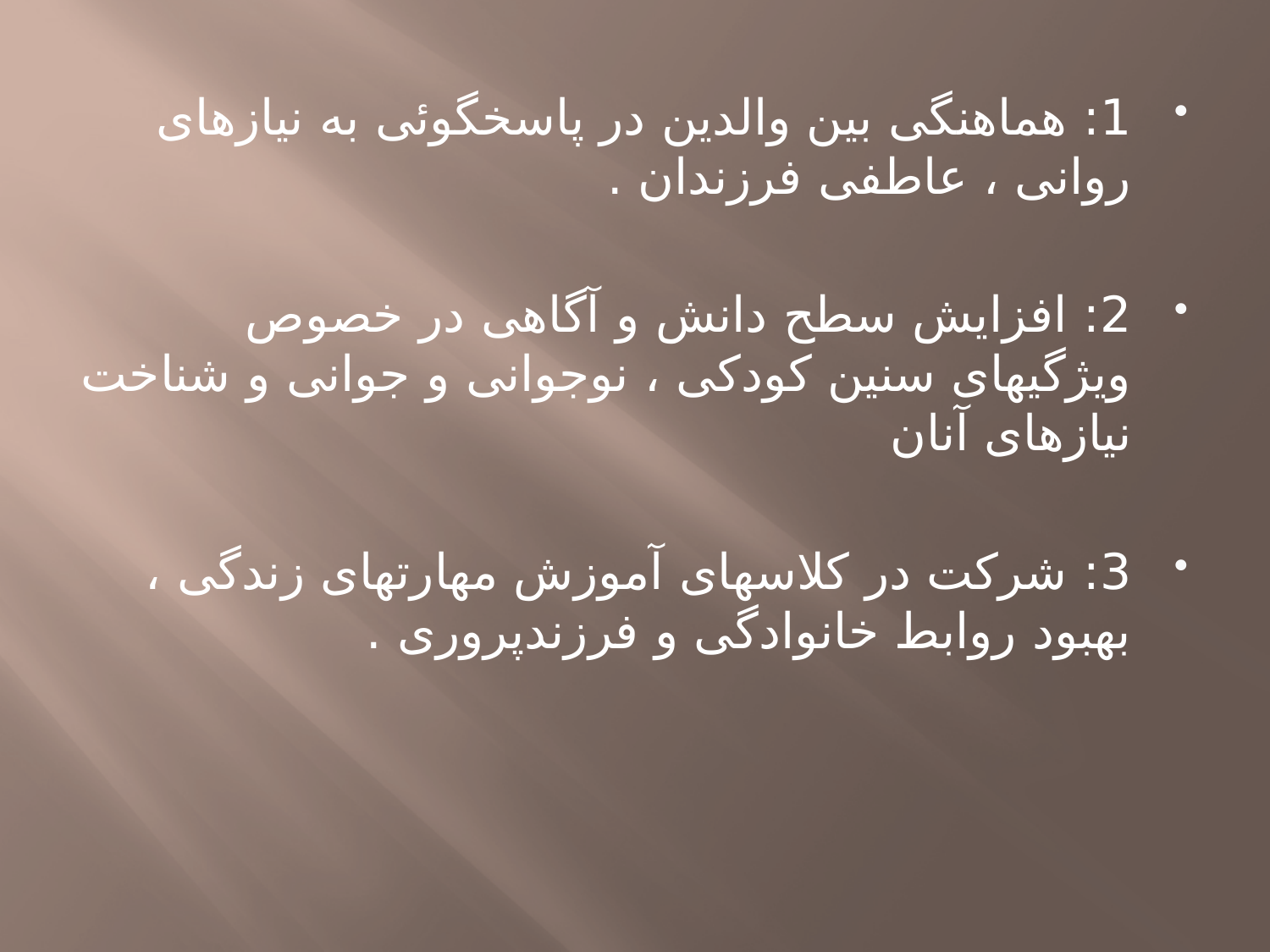

1: هماهنگی بین والدین در پاسخگوئی به نیازهای روانی ، عاطفی فرزندان .

2: افزایش سطح دانش و آگاهی در خصوص ویژگیهای سنین کودکی ، نوجوانی و جوانی و شناخت نیازهای آنان

3: شرکت در کلاسهای آموزش مهارتهای زندگی ، بهبود روابط خانوادگی و فرزندپروری .